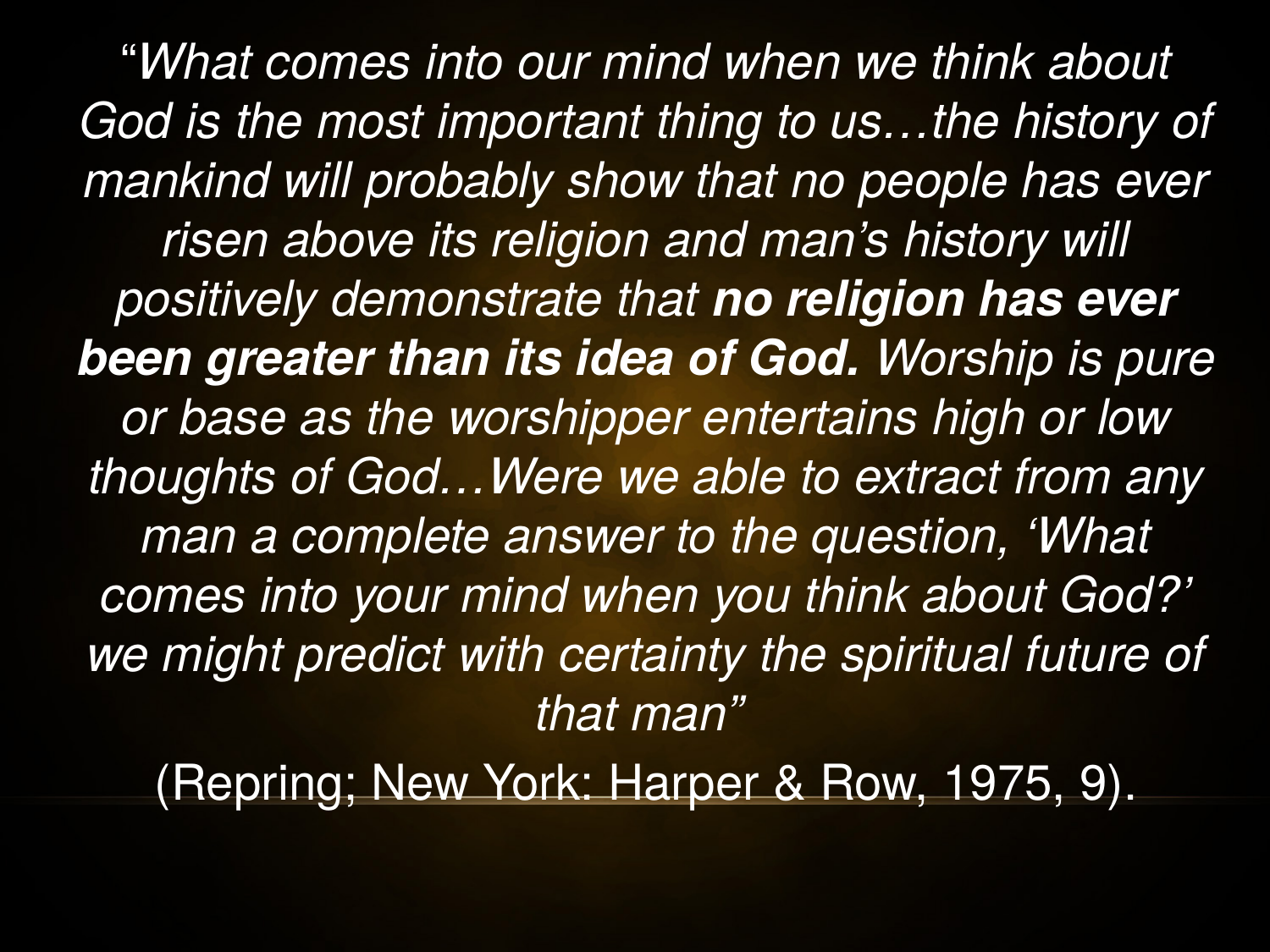

“What comes into our mind when we think about God is the most important thing to us…the history of mankind will probably show that no people has ever risen above its religion and man’s history will positively demonstrate that no religion has ever been greater than its idea of God. Worship is pure or base as the worshipper entertains high or low thoughts of God…Were we able to extract from any man a complete answer to the question, ‘What comes into your mind when you think about God?’ we might predict with certainty the spiritual future of that man”
(Repring; New York: Harper & Row, 1975, 9).